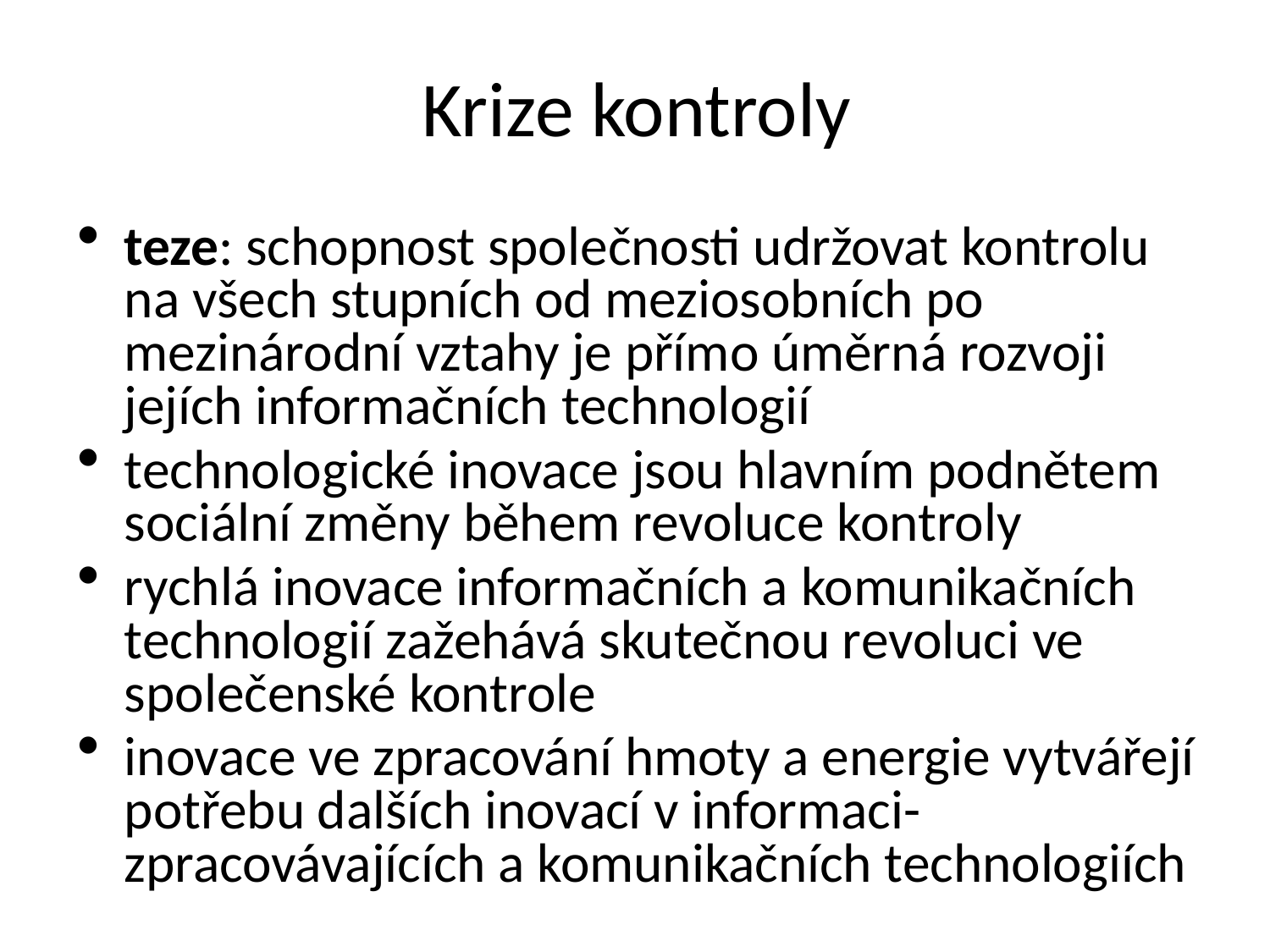

# Krize kontroly
teze: schopnost společnosti udržovat kontrolu na všech stupních od meziosobních po mezinárodní vztahy je přímo úměrná rozvoji jejích informačních technologií
technologické inovace jsou hlavním podnětem sociální změny během revoluce kontroly
rychlá inovace informačních a komunikačních technologií zažehává skutečnou revoluci ve společenské kontrole
inovace ve zpracování hmoty a energie vytvářejí potřebu dalších inovací v informaci-zpracovávajících a komunikačních technologiích